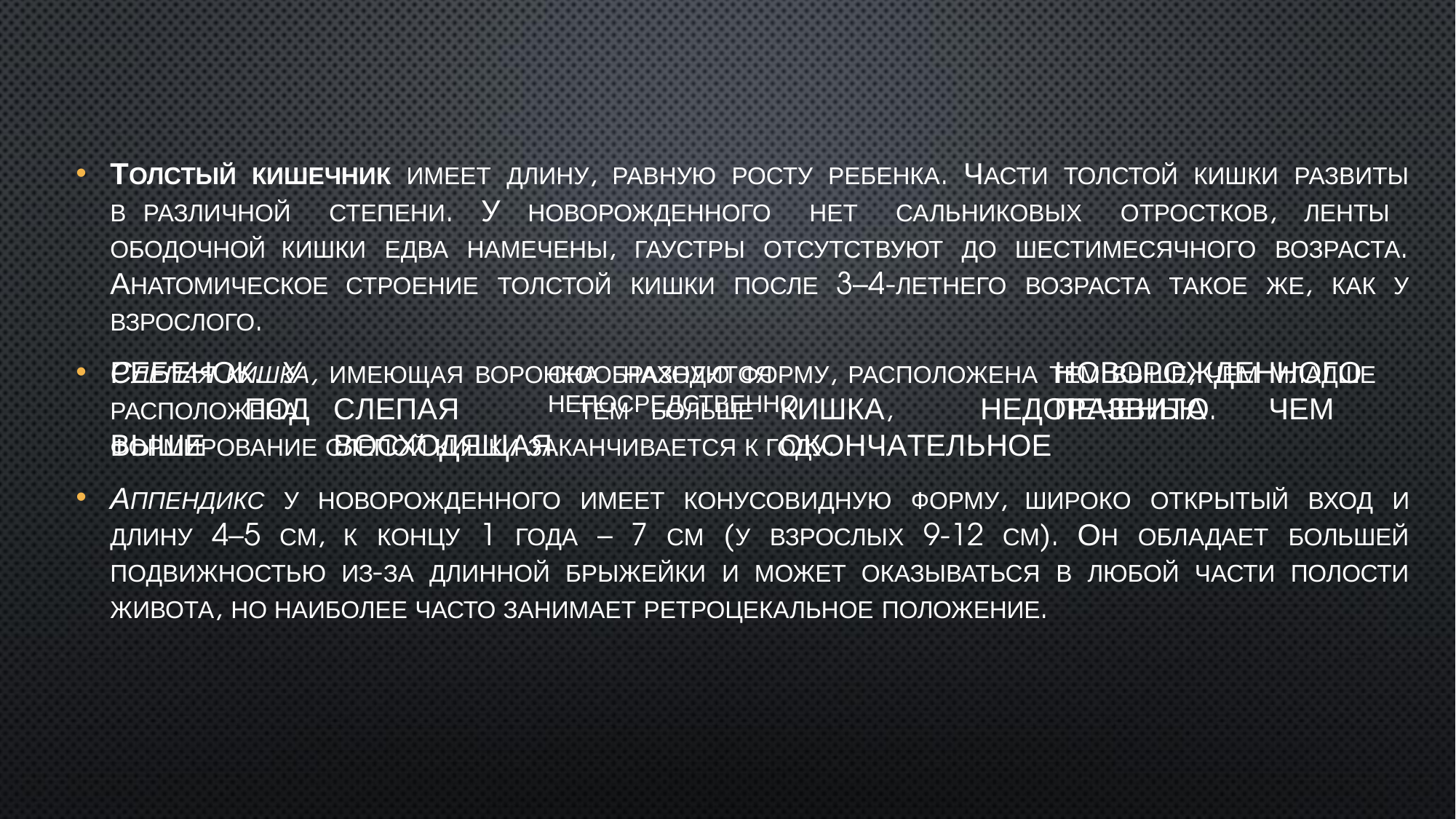

ТОЛСТЫЙ КИШЕЧНИК ИМЕЕТ ДЛИНУ, РАВНУЮ РОСТУ РЕБЕНКА. ЧАСТИ ТОЛСТОЙ КИШКИ РАЗВИТЫ В РАЗЛИЧНОЙ  СТЕПЕНИ. У НОВОРОЖДЕННОГО  НЕТ  САЛЬНИКОВЫХ  ОТРОСТКОВ, ЛЕНТЫ  ОБОДОЧНОЙ КИШКИ ЕДВА НАМЕЧЕНЫ, ГАУСТРЫ ОТСУТСТВУЮТ ДО ШЕСТИМЕСЯЧНОГО ВОЗРАСТА. АНАТОМИЧЕСКОЕ СТРОЕНИЕ ТОЛСТОЙ КИШКИ ПОСЛЕ 3–4-ЛЕТНЕГО ВОЗРАСТА ТАКОЕ ЖЕ, КАК У ВЗРОСЛОГО.
СЛЕПАЯ КИШКА, ИМЕЮЩАЯ ВОРОНКООБРАЗНУЮ ФОРМУ, РАСПОЛОЖЕНА ТЕМ ВЫШЕ, ЧЕМ МЛАДШЕ
ребенок.	У	новорожденного	под	печенью.	Чем	выше
ОНА	НАХОДИТСЯ	НЕПОСРЕДСТВЕННО
слепая	кишка,	недоразвита	восходящая.	Окончательное
РАСПОЛОЖЕНА
ТЕМ	БОЛЬШЕ
ФОРМИРОВАНИЕ СЛЕПОЙ КИШКИ ЗАКАНЧИВАЕТСЯ К ГОДУ.
АППЕНДИКС  У  НОВОРОЖДЕННОГО  ИМЕЕТ  КОНУСОВИДНУЮ  ФОРМУ, ШИРОКО  ОТКРЫТЫЙ  ВХОД  И ДЛИНУ  4–5 СМ, К  КОНЦУ  1 ГОДА  – 7 СМ  (У  ВЗРОСЛЫХ  9-12 СМ). ОН  ОБЛАДАЕТ  БОЛЬШЕЙ ПОДВИЖНОСТЬЮ ИЗ-ЗА ДЛИННОЙ БРЫЖЕЙКИ И МОЖЕТ ОКАЗЫВАТЬСЯ В ЛЮБОЙ ЧАСТИ ПОЛОСТИ ЖИВОТА, НО НАИБОЛЕЕ ЧАСТО ЗАНИМАЕТ РЕТРОЦЕКАЛЬНОЕ ПОЛОЖЕНИЕ.